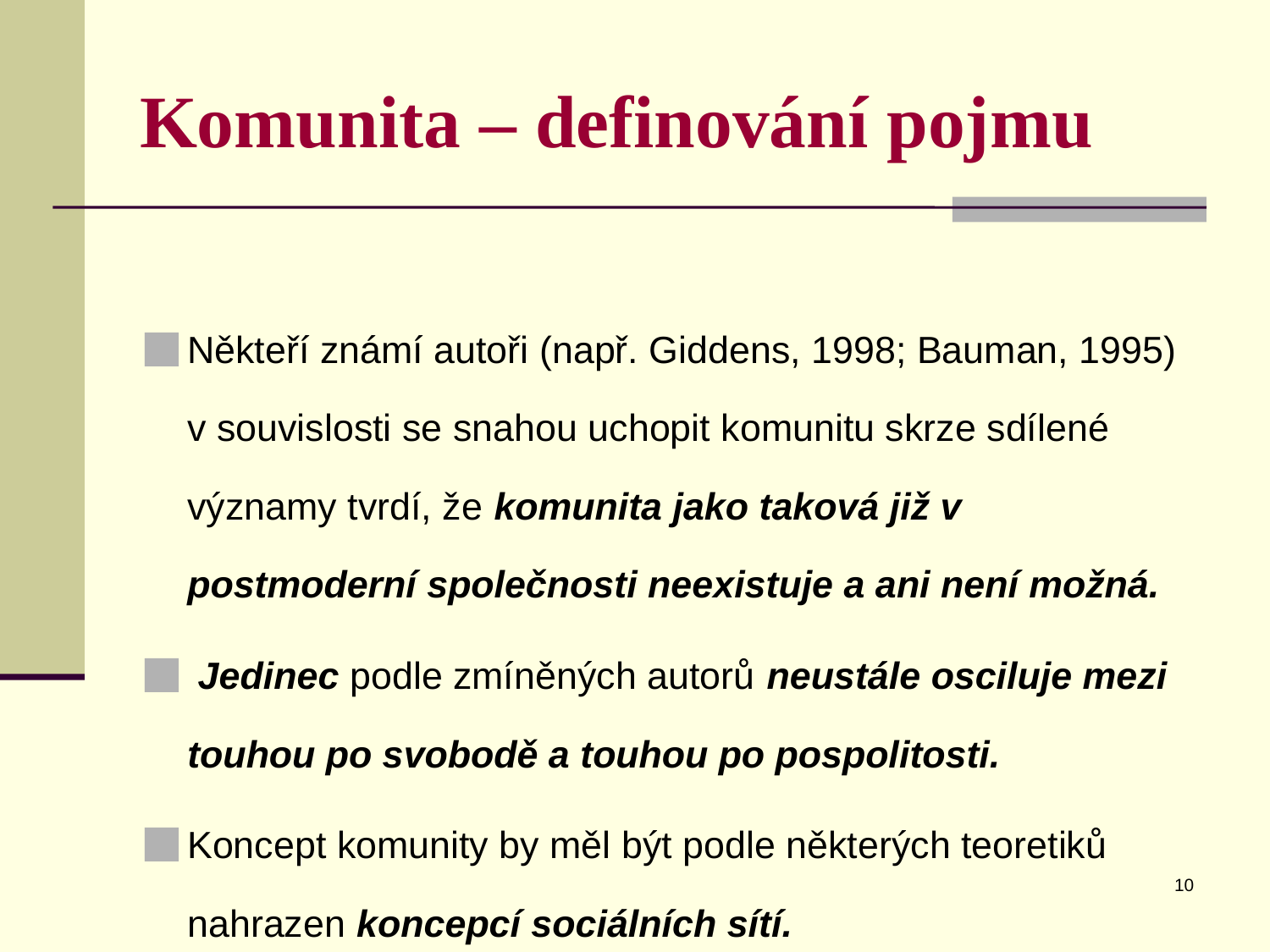

# Komunita – definování pojmu

Někteří známí autoři (např. Giddens, 1998; Bauman, 1995) v souvislosti se snahou uchopit komunitu skrze sdílené významy tvrdí, že komunita jako taková již v postmoderní společnosti neexistuje a ani není možná.
 Jedinec podle zmíněných autorů neustále osciluje mezi touhou po svobodě a touhou po pospolitosti.
Koncept komunity by měl být podle některých teoretiků nahrazen koncepcí sociálních sítí.

10